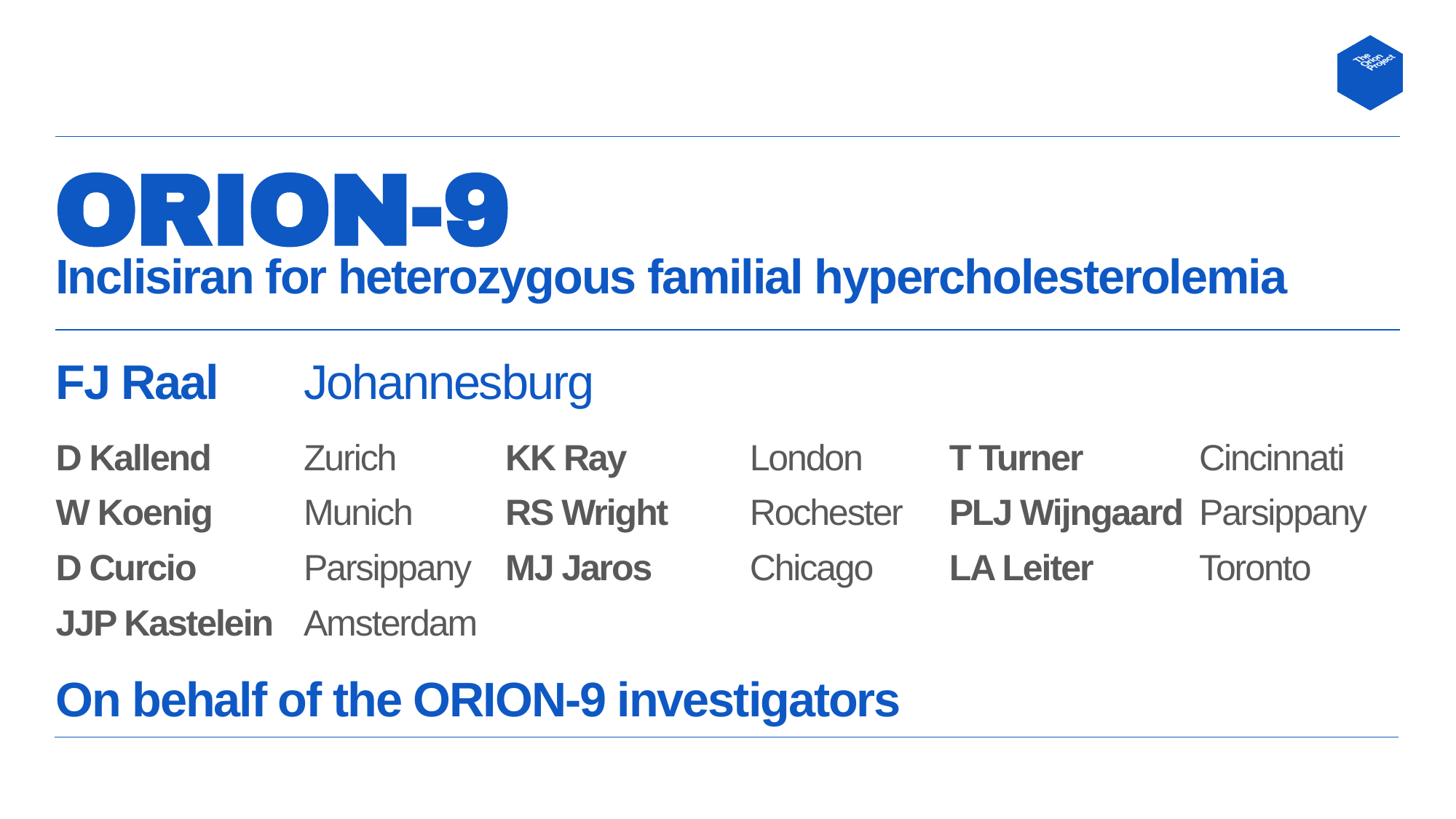

ORION-9
Inclisiran for heterozygous familial hypercholesterolemia
| FJ Raal | Johannesburg |  |  |  |  |
| --- | --- | --- | --- | --- | --- |
| D Kallend | Zurich | KK Ray | London | T Turner | Cincinnati |
| W Koenig | Munich | RS Wright | Rochester | PLJ Wijngaard | Parsippany |
| D Curcio | Parsippany | MJ Jaros | Chicago | LA Leiter | Toronto |
| JJP Kastelein | Amsterdam |  |  |  |  |
| On behalf of the ORION-9 investigators |  |  |  |  |  |